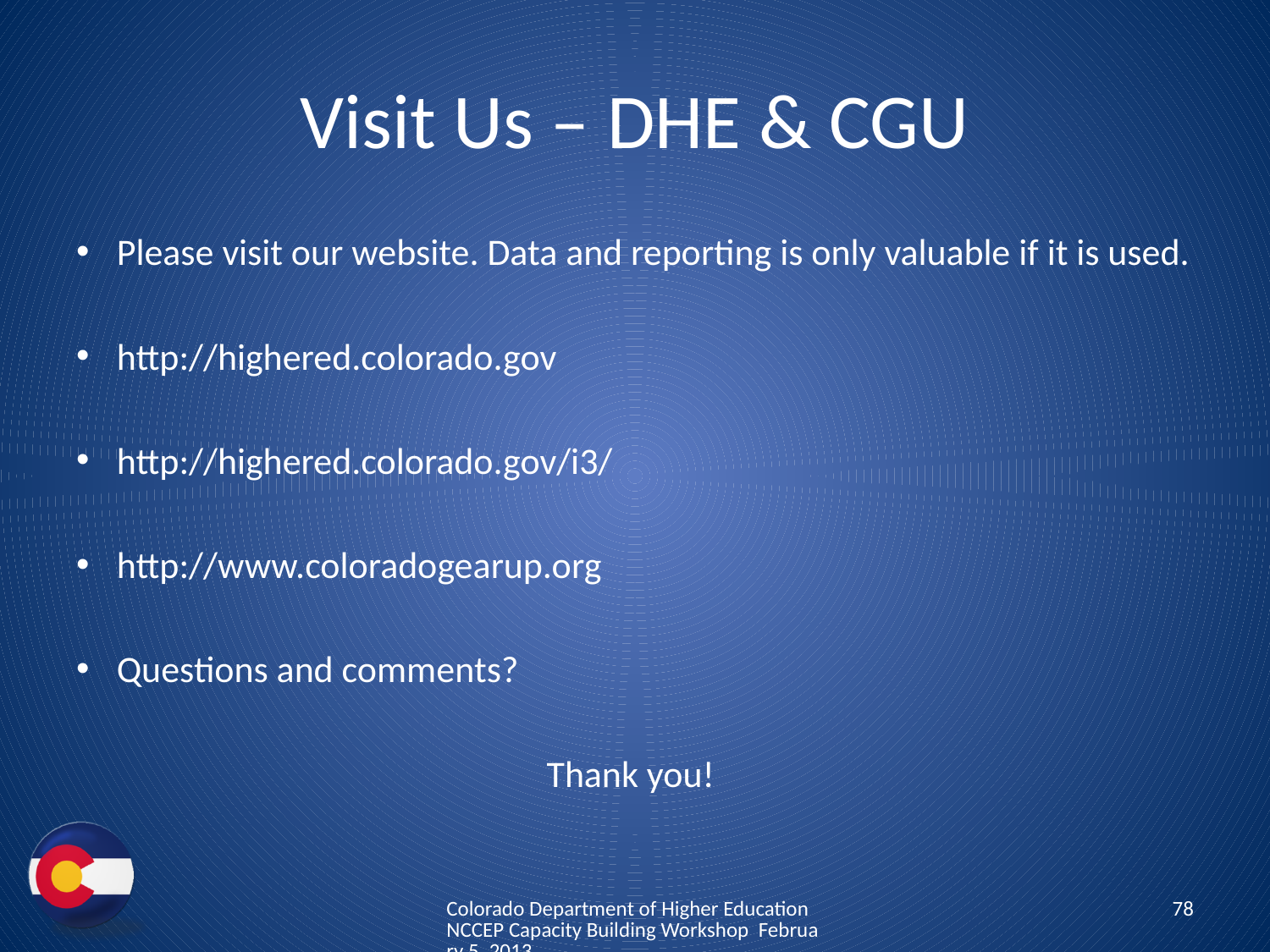

# Visit Us – DHE & CGU
Please visit our website. Data and reporting is only valuable if it is used.

http://highered.colorado.gov

http://highered.colorado.gov/i3/

http://www.coloradogearup.org

Questions and comments?

Thank you!

Colorado Department of Higher Education NCCEP Capacity Building Workshop  February 5, 2013
78